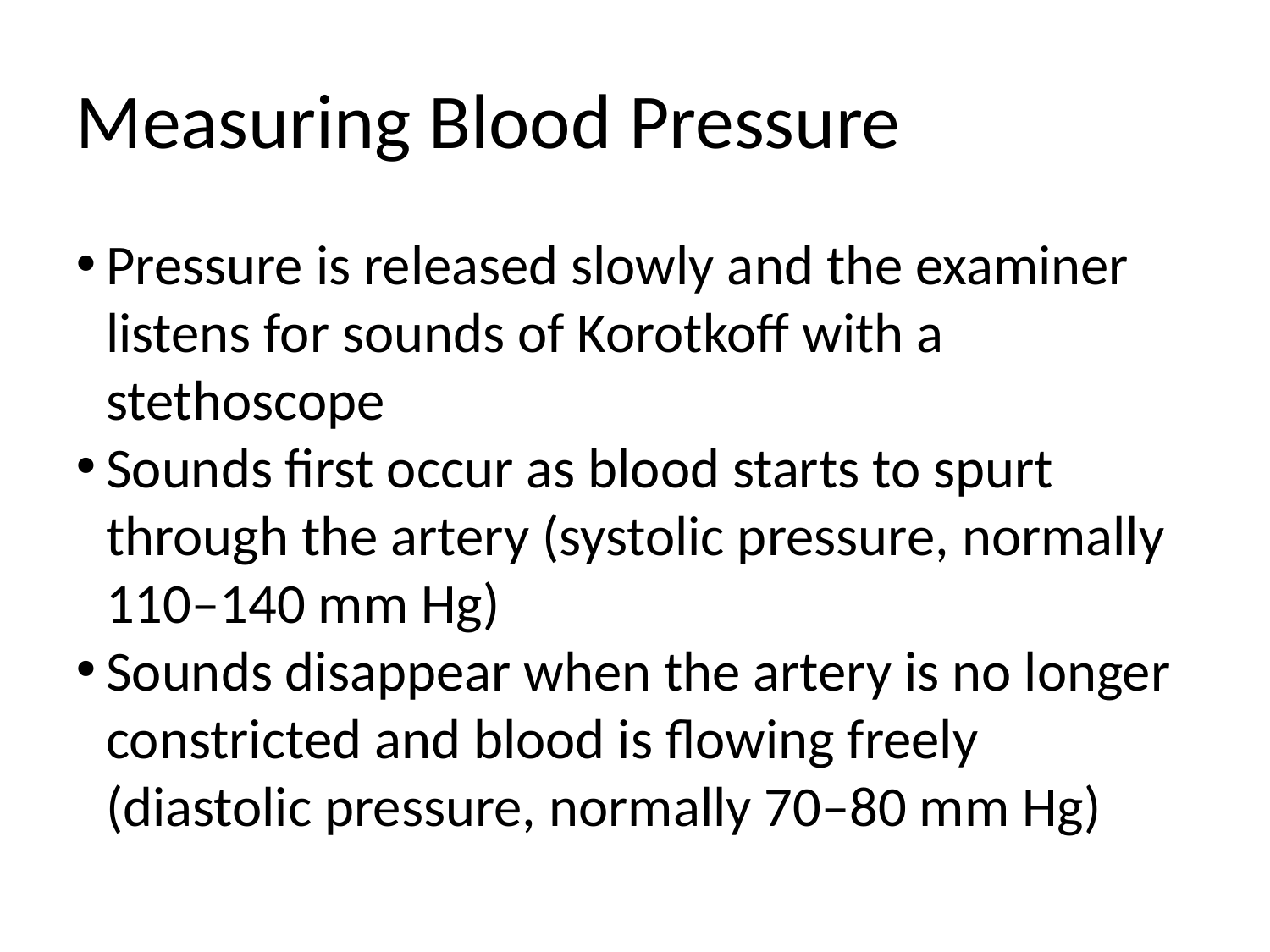

Measuring Blood Pressure
Pressure is released slowly and the examiner listens for sounds of Korotkoff with a stethoscope
Sounds first occur as blood starts to spurt through the artery (systolic pressure, normally 110–140 mm Hg)
Sounds disappear when the artery is no longer constricted and blood is flowing freely (diastolic pressure, normally 70–80 mm Hg)